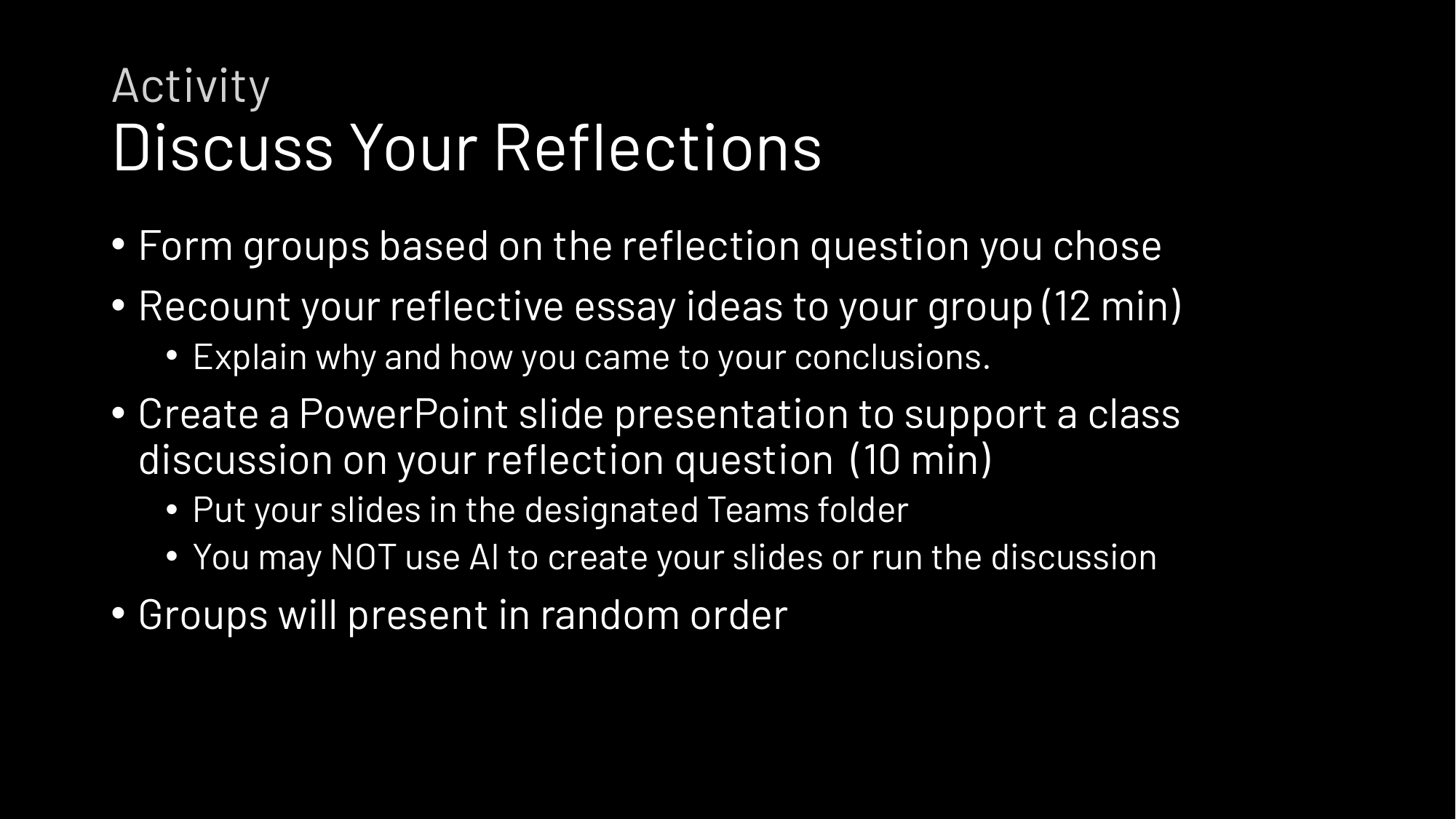

# Activity Discuss Your Reflections
Form groups based on the reflection question you chose
Recount your reflective essay ideas to your group (12 min)
Explain why and how you came to your conclusions.
Create a PowerPoint slide presentation to support a class discussion on your reflection question  (10 min)
Put your slides in the designated Teams folder
You may NOT use AI to create your slides or run the discussion
Groups will present in random order